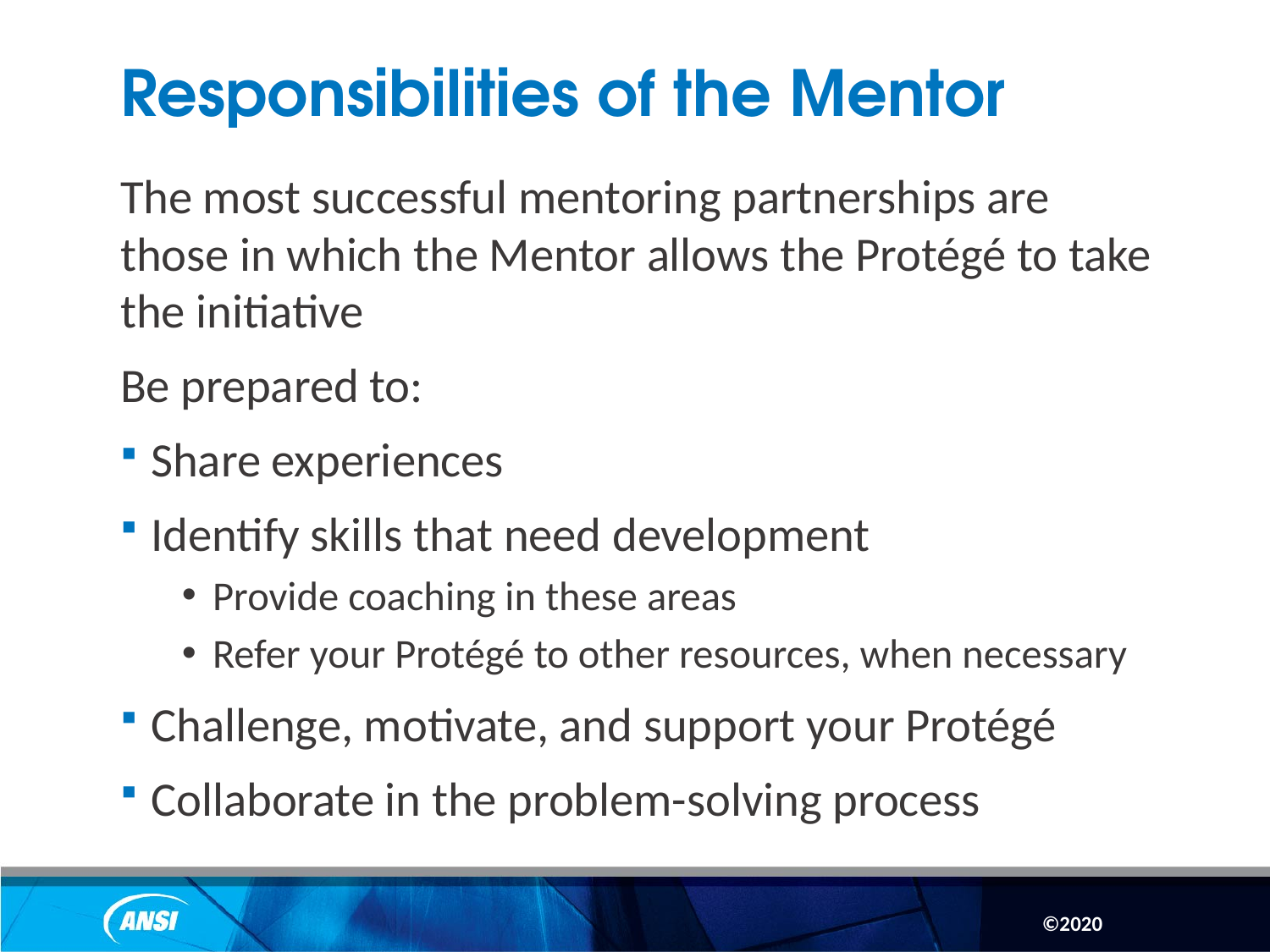

# Responsibilities of the Mentor
The most successful mentoring partnerships are those in which the Mentor allows the Protégé to take the initiative
Be prepared to:
Share experiences
Identify skills that need development
Provide coaching in these areas
Refer your Protégé to other resources, when necessary
Challenge, motivate, and support your Protégé
Collaborate in the problem-solving process